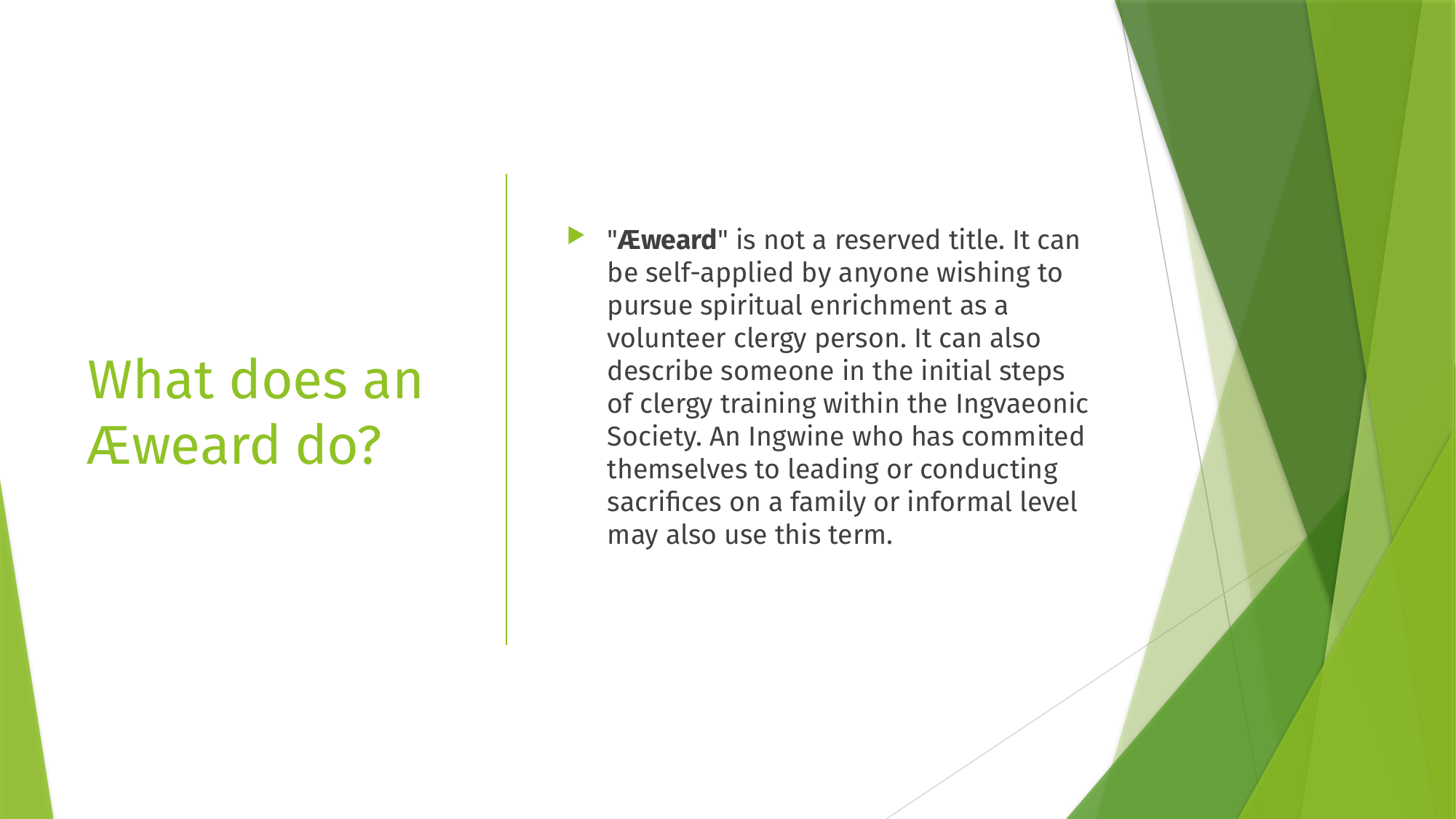

# What does an Æweard do?
"Æweard" is not a reserved title. It can be self-applied by anyone wishing to pursue spiritual enrichment as a volunteer clergy person. It can also describe someone in the initial steps of clergy training within the Ingvaeonic Society. An Ingwine who has commited themselves to leading or conducting sacrifices on a family or informal level may also use this term.